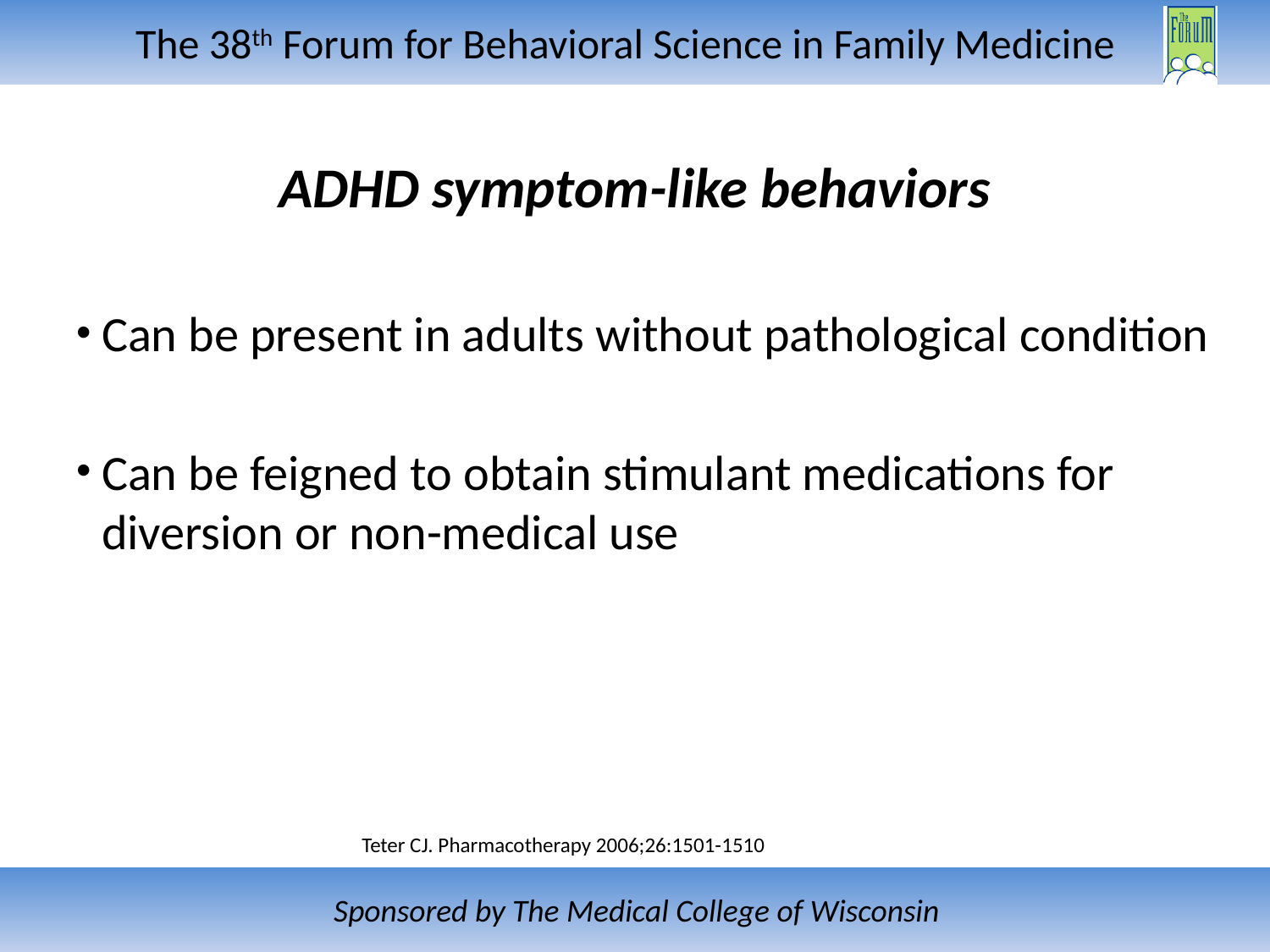

# ADHD symptom-like behaviors
Can be present in adults without pathological condition

Can be feigned to obtain stimulant medications for diversion or non-medical use

Teter CJ. Pharmacotherapy 2006;26:1501-1510